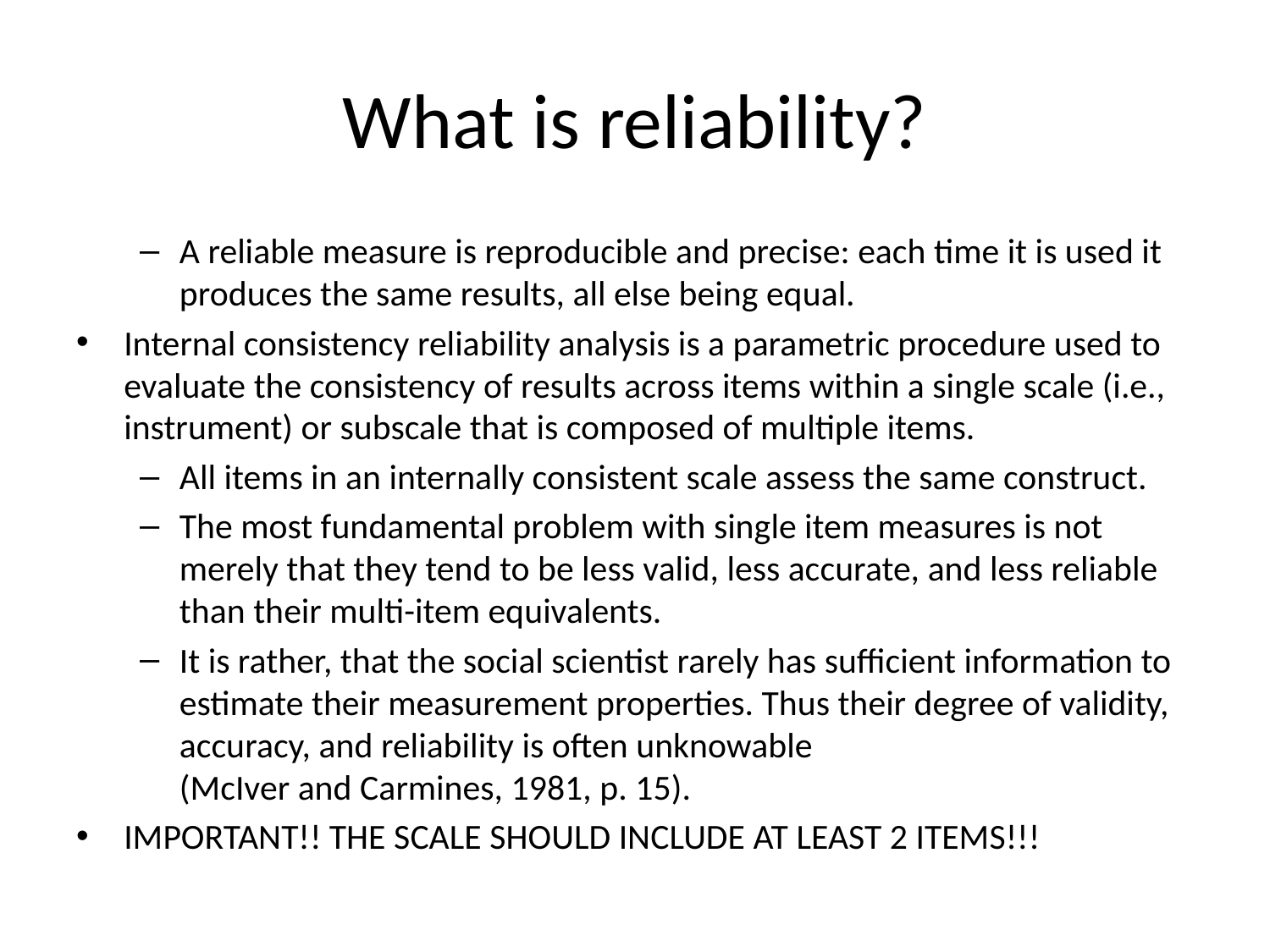

# What is reliability?
A reliable measure is reproducible and precise: each time it is used it produces the same results, all else being equal.
Internal consistency reliability analysis is a parametric procedure used to evaluate the consistency of results across items within a single scale (i.e., instrument) or subscale that is composed of multiple items.
All items in an internally consistent scale assess the same construct.
The most fundamental problem with single item measures is not merely that they tend to be less valid, less accurate, and less reliable than their multi-item equivalents.
It is rather, that the social scientist rarely has sufficient information to estimate their measurement properties. Thus their degree of validity, accuracy, and reliability is often unknowable
(McIver and Carmines, 1981, p. 15).
IMPORTANT!! THE SCALE SHOULD INCLUDE AT LEAST 2 ITEMS!!!